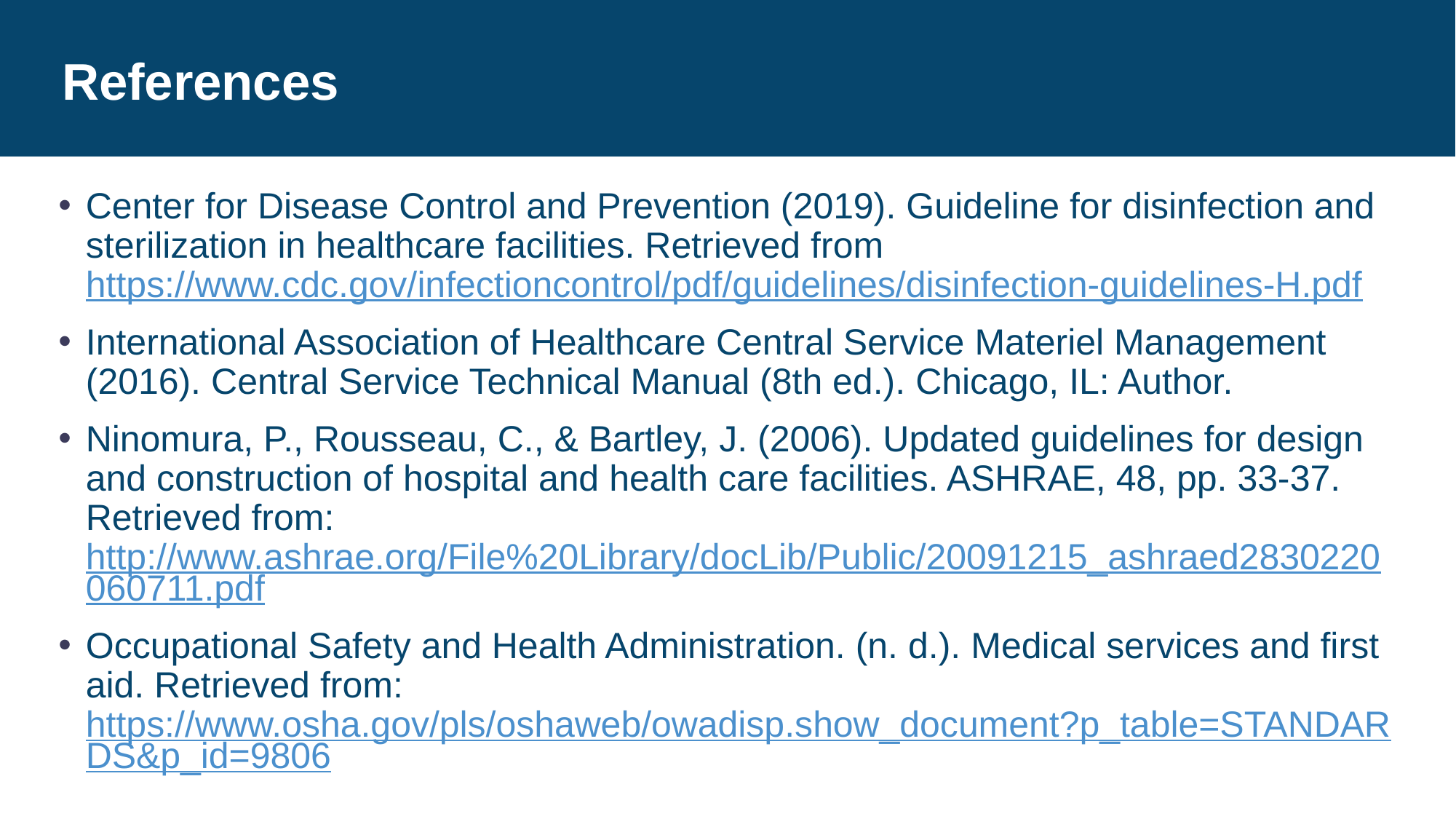

# References
Center for Disease Control and Prevention (2019). Guideline for disinfection and sterilization in healthcare facilities. Retrieved from https://www.cdc.gov/infectioncontrol/pdf/guidelines/disinfection-guidelines-H.pdf
International Association of Healthcare Central Service Materiel Management (2016). Central Service Technical Manual (8th ed.). Chicago, IL: Author.
Ninomura, P., Rousseau, C., & Bartley, J. (2006). Updated guidelines for design and construction of hospital and health care facilities. ASHRAE, 48, pp. 33-37. Retrieved from: http://www.ashrae.org/File%20Library/docLib/Public/20091215_ashraed2830220060711.pdf
Occupational Safety and Health Administration. (n. d.). Medical services and first aid. Retrieved from: https://www.osha.gov/pls/oshaweb/owadisp.show_document?p_table=STANDARDS&p_id=9806